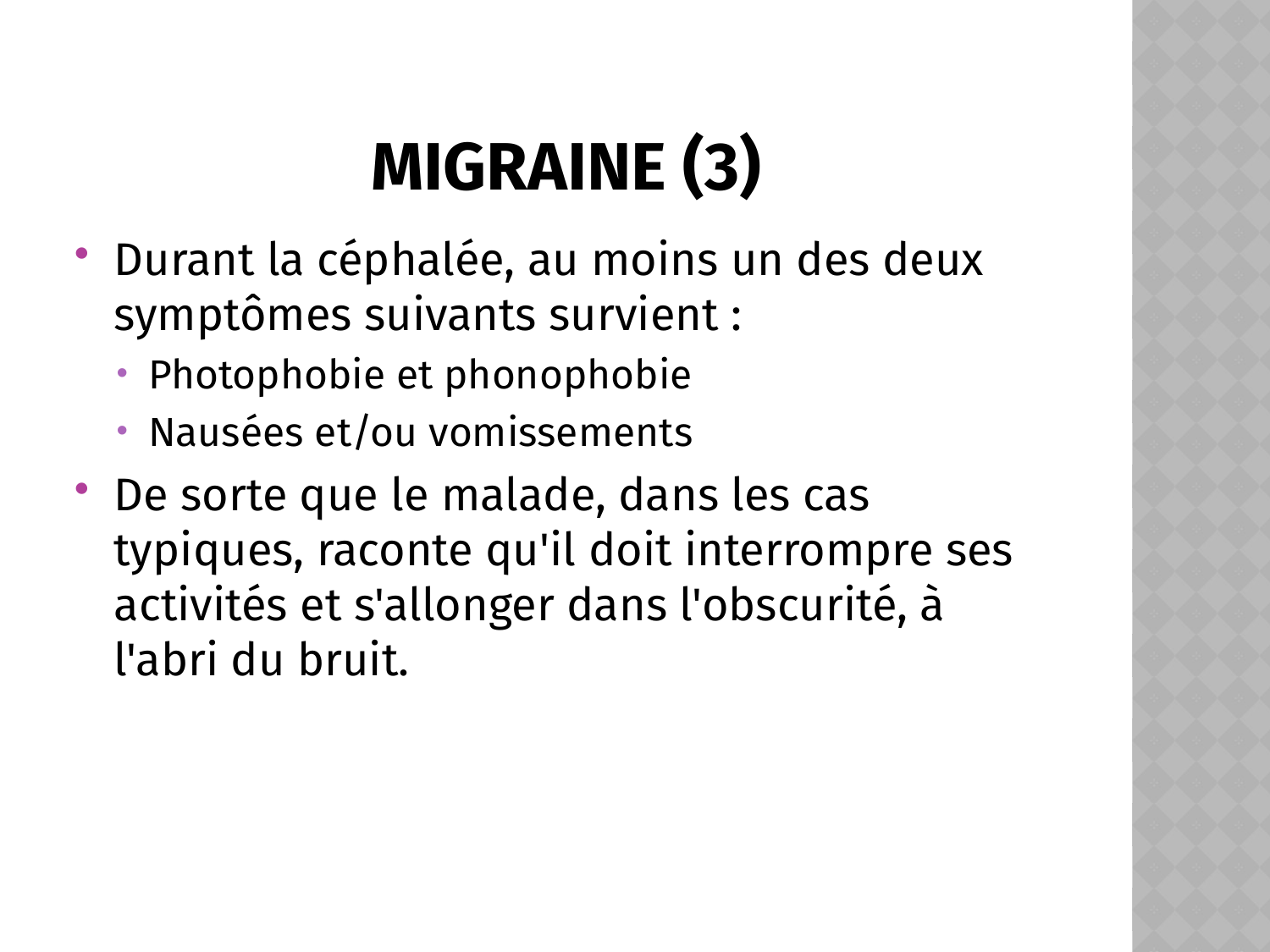

# MIGRAINE (3)
Durant la céphalée, au moins un des deux symptômes suivants survient :
Photophobie et phonophobie
Nausées et/ou vomissements
De sorte que le malade, dans les cas typiques, raconte qu'il doit interrompre ses activités et s'allonger dans l'obscurité, à l'abri du bruit.